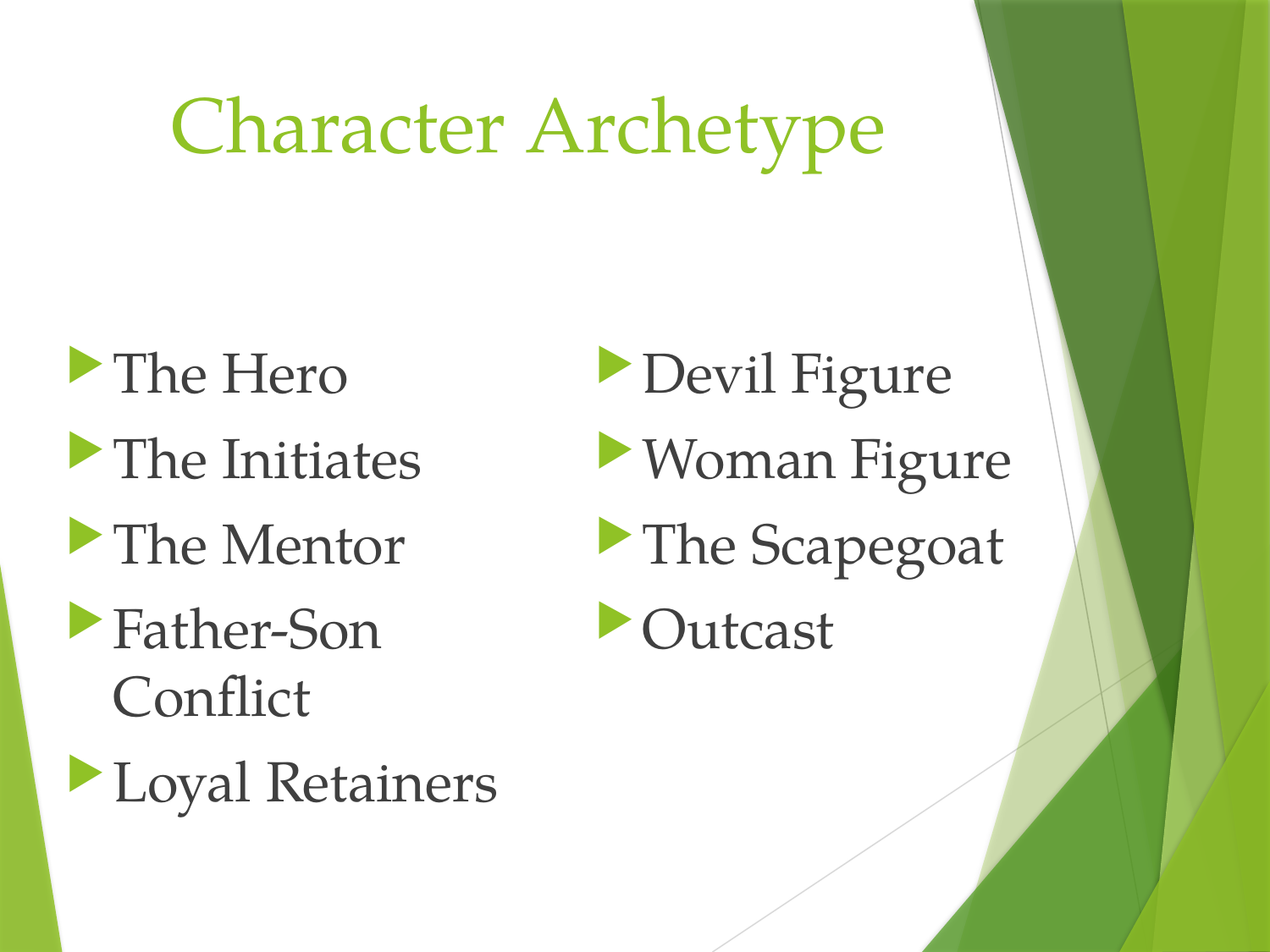

Character Archetype
The Hero
The Initiates
The Mentor
Father-Son Conflict
Loyal Retainers

Devil Figure
Woman Figure
The Scapegoat
Outcast